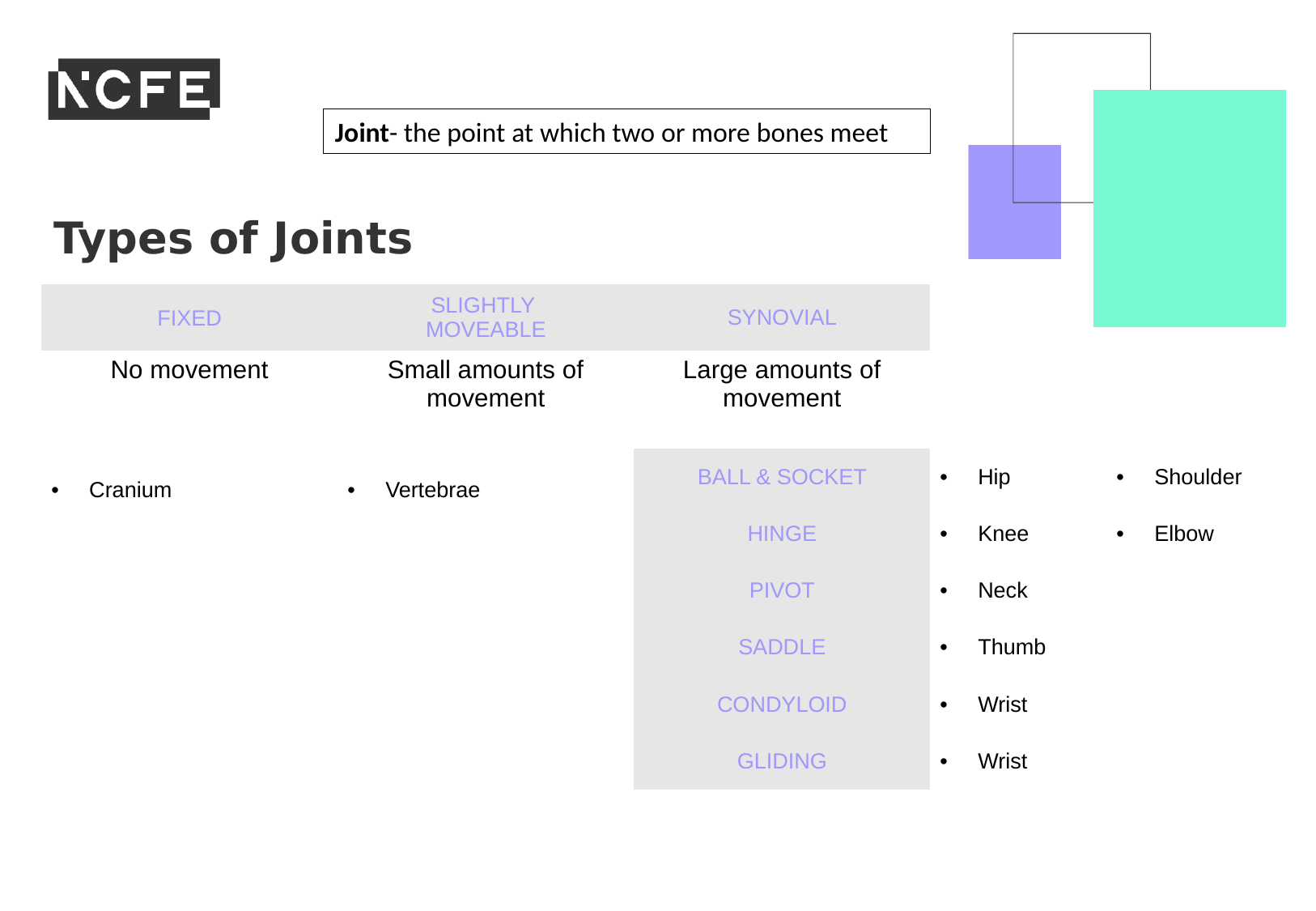

Joint- the point at which two or more bones meet
Types of Joints
| FIXED | SLIGHTLY MOVEABLE | SYNOVIAL |  |  |
| --- | --- | --- | --- | --- |
| No movement | Small amounts of movement | Large amounts of movement |  |  |
| Cranium | Vertebrae | BALL & SOCKET | Hip | Shoulder |
|  |  | HINGE | Knee | Elbow |
|  |  | PIVOT | Neck |  |
|  |  | SADDLE | Thumb |  |
|  |  | CONDYLOID | Wrist |  |
|  |  | GLIDING | Wrist |  |